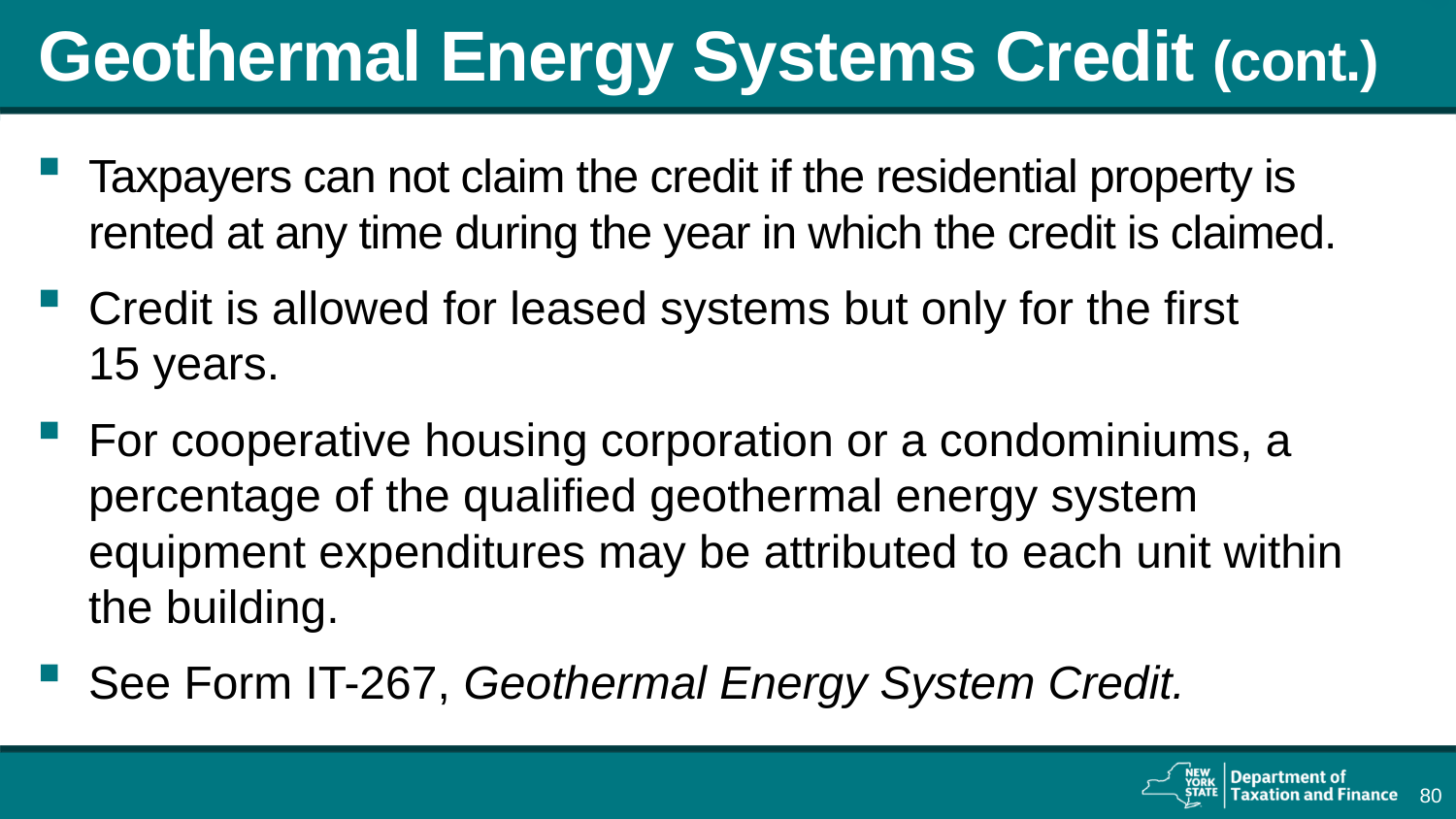

# Geothermal Energy Systems Credit (cont.)
Taxpayers can not claim the credit if the residential property is rented at any time during the year in which the credit is claimed.
Credit is allowed for leased systems but only for the first
15 years.
For cooperative housing corporation or a condominiums, a percentage of the qualified geothermal energy system equipment expenditures may be attributed to each unit within the building.
See Form IT-267, Geothermal Energy System Credit.

80